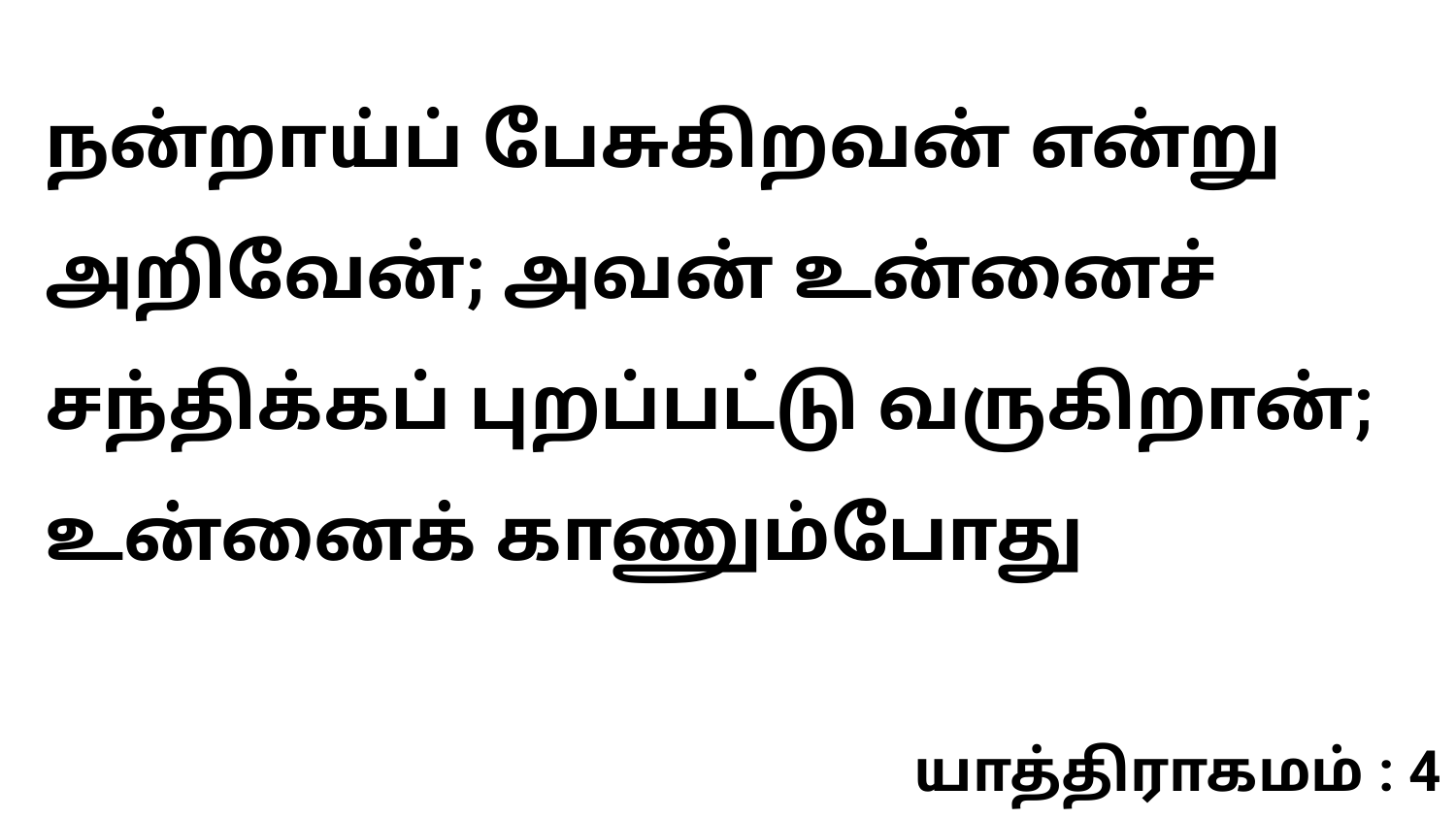

நன்றாய்ப் பேசுகிறவன் என்று அறிவேன்; அவன் உன்னைச் சந்திக்கப் புறப்பட்டு வருகிறான்; உன்னைக் காணும்போது
யாத்திராகமம் : 4